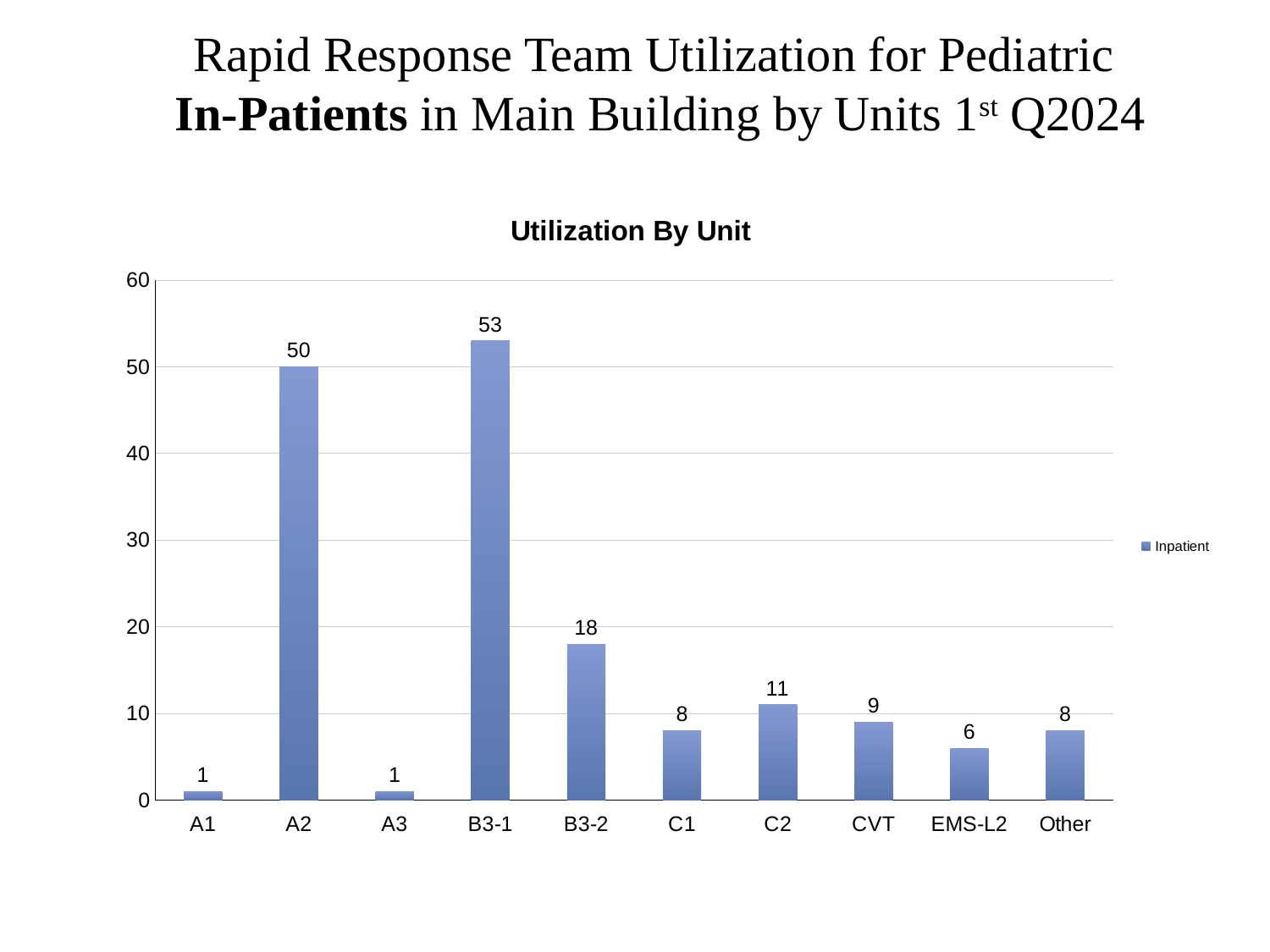

Rapid Response Team Utilization for Pediatric
In-Patients in Main Building by Units 1st Q2024

### Chart: Utilization By Unit

| Category | Inpatient |
|---|---|
| A1 | 1.0 |
| A2 | 50.0 |
| A3 | 1.0 |
| B3-1 | 53.0 |
| B3-2 | 18.0 |
| C1 | 8.0 |
| C2 | 11.0 |
| CVT | 9.0 |
| EMS-L2 | 6.0 |
| Other | 8.0 |